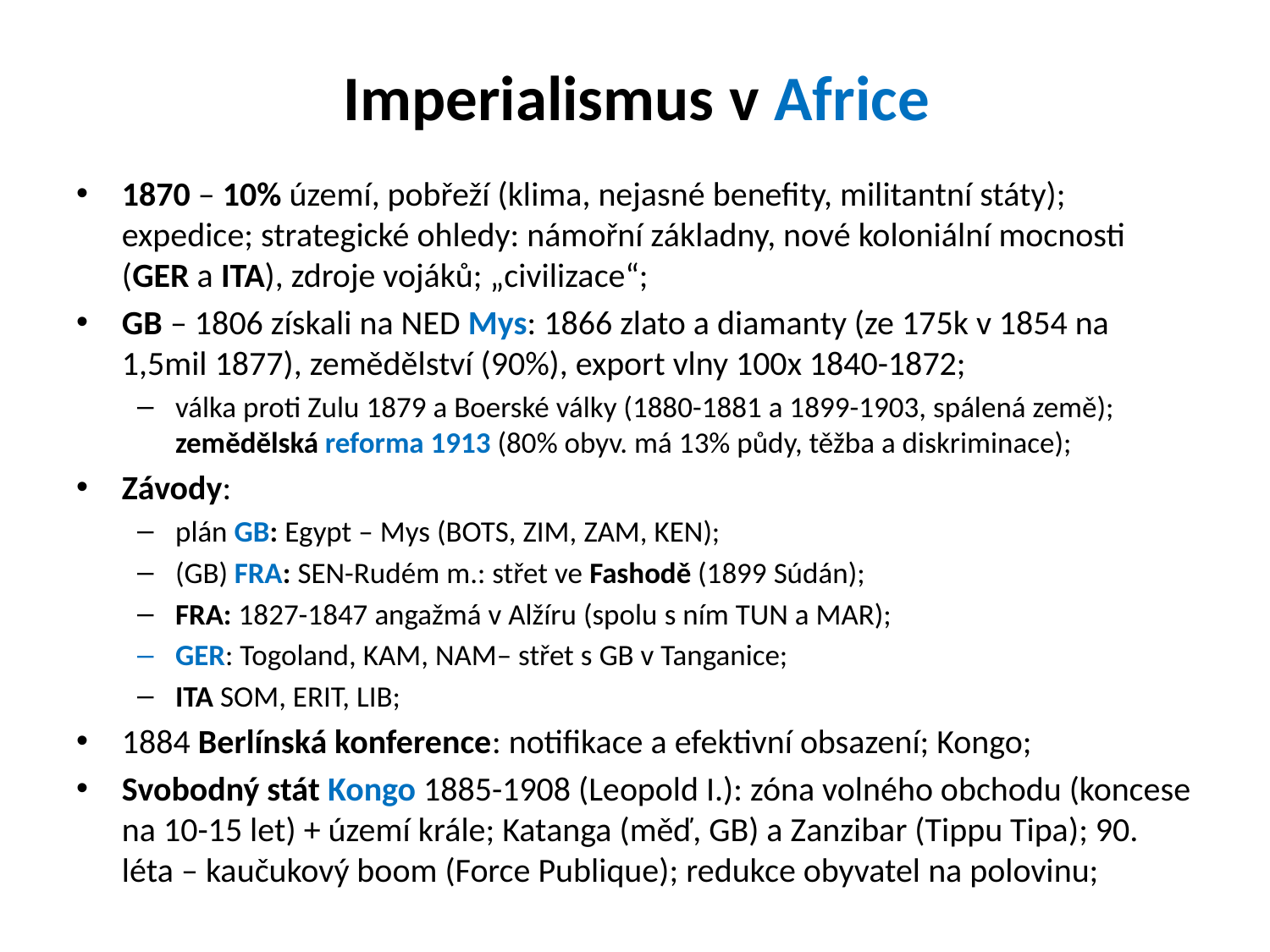

# Imperialismus v Africe
1870 – 10% území, pobřeží (klima, nejasné benefity, militantní státy); expedice; strategické ohledy: námořní základny, nové koloniální mocnosti (GER a ITA), zdroje vojáků; „civilizace“;
GB – 1806 získali na NED Mys: 1866 zlato a diamanty (ze 175k v 1854 na 1,5mil 1877), zemědělství (90%), export vlny 100x 1840-1872;
válka proti Zulu 1879 a Boerské války (1880-1881 a 1899-1903, spálená země); zemědělská reforma 1913 (80% obyv. má 13% půdy, těžba a diskriminace);
Závody:
plán GB: Egypt – Mys (BOTS, ZIM, ZAM, KEN);
(GB) FRA: SEN-Rudém m.: střet ve Fashodě (1899 Súdán);
FRA: 1827-1847 angažmá v Alžíru (spolu s ním TUN a MAR);
GER: Togoland, KAM, NAM– střet s GB v Tanganice;
ITA SOM, ERIT, LIB;
1884 Berlínská konference: notifikace a efektivní obsazení; Kongo;
Svobodný stát Kongo 1885-1908 (Leopold I.): zóna volného obchodu (koncese na 10-15 let) + území krále; Katanga (měď, GB) a Zanzibar (Tippu Tipa); 90. léta – kaučukový boom (Force Publique); redukce obyvatel na polovinu;